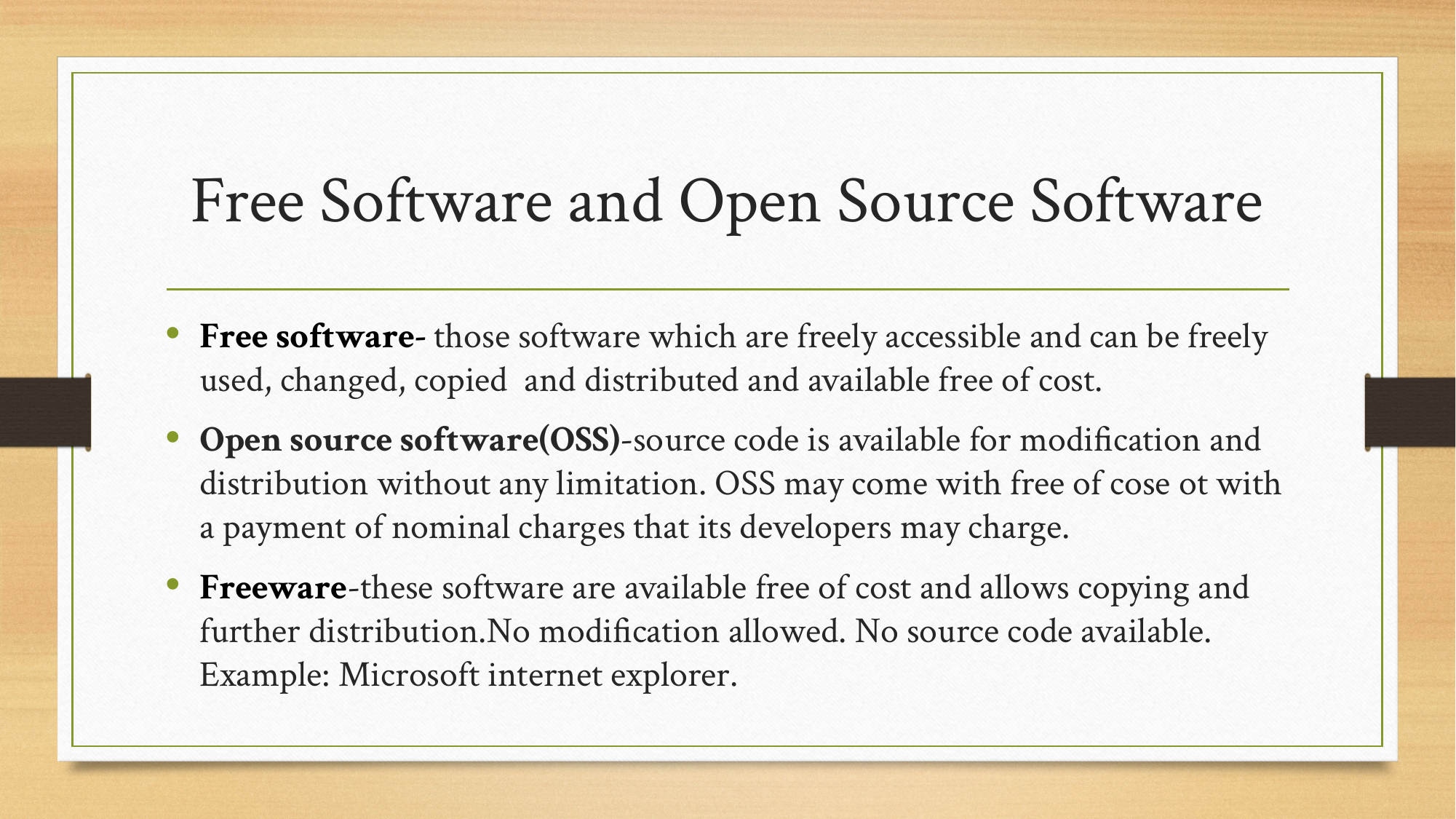

# Free Software and Open Source Software
Free software- those software which are freely accessible and can be freely used, changed, copied  and distributed and available free of cost.
Open source software(OSS)-source code is available for modification and distribution without any limitation. OSS may come with free of cose ot with a payment of nominal charges that its developers may charge.
Freeware-these software are available free of cost and allows copying and further distribution.No modification allowed. No source code available. Example: Microsoft internet explorer.